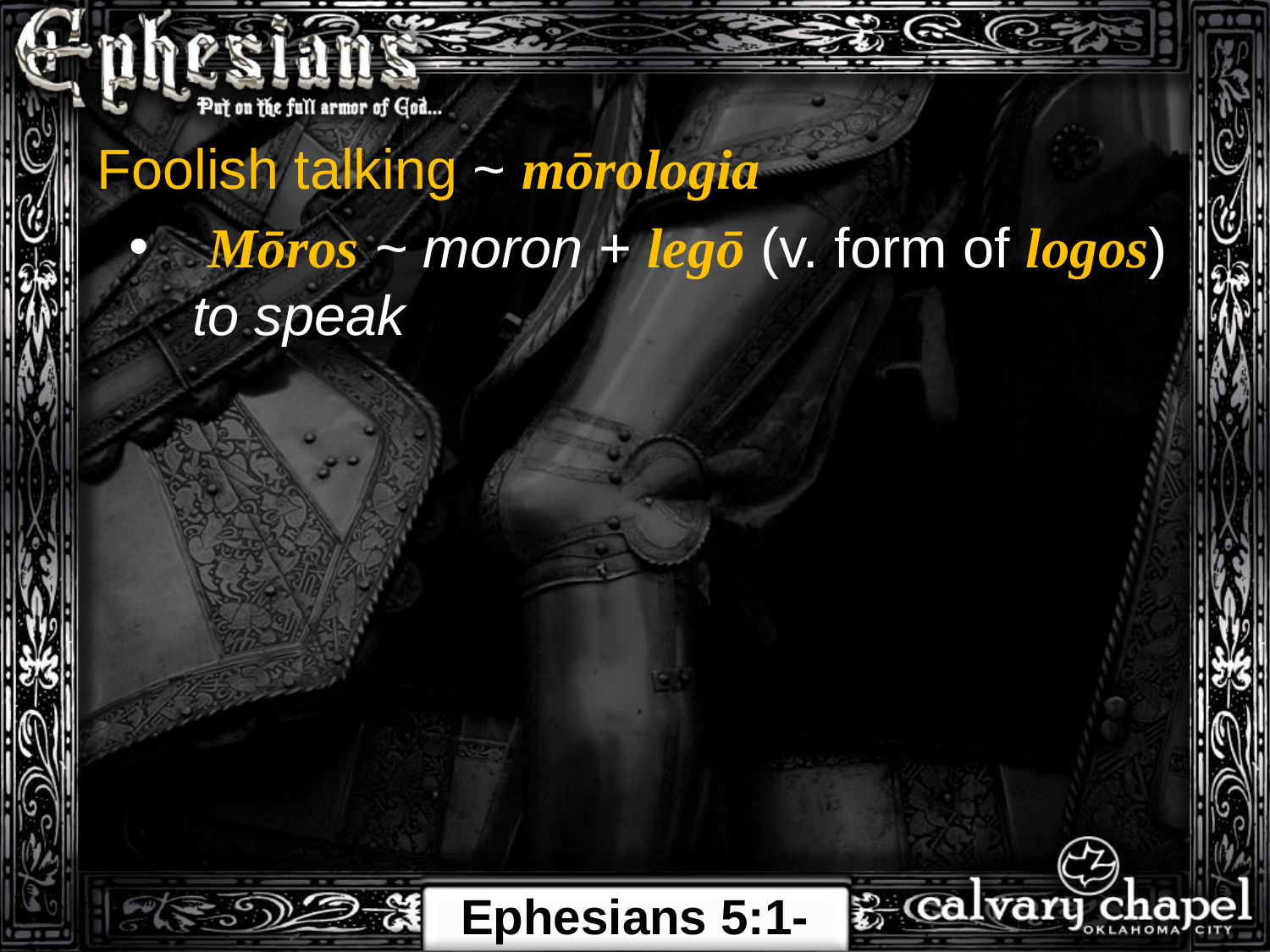

Foolish talking ~ mōrologia
 Mōros ~ moron + legō (v. form of logos) to speak
Ephesians 5:1-21